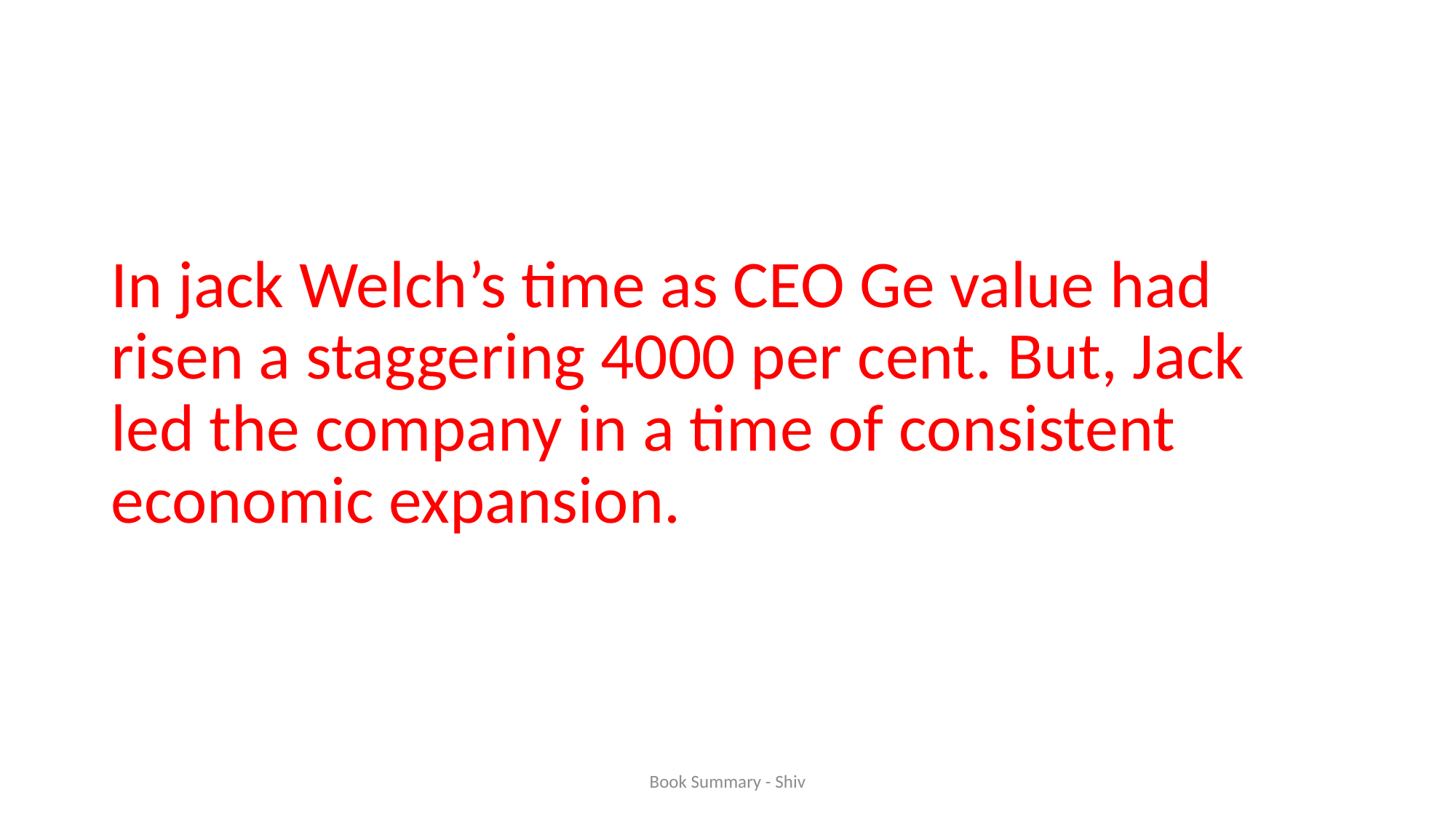

# In jack Welch’s time as CEO Ge value had risen a staggering 4000 per cent. But, Jack led the company in a time of consistent economic expansion.
Book Summary - Shiv